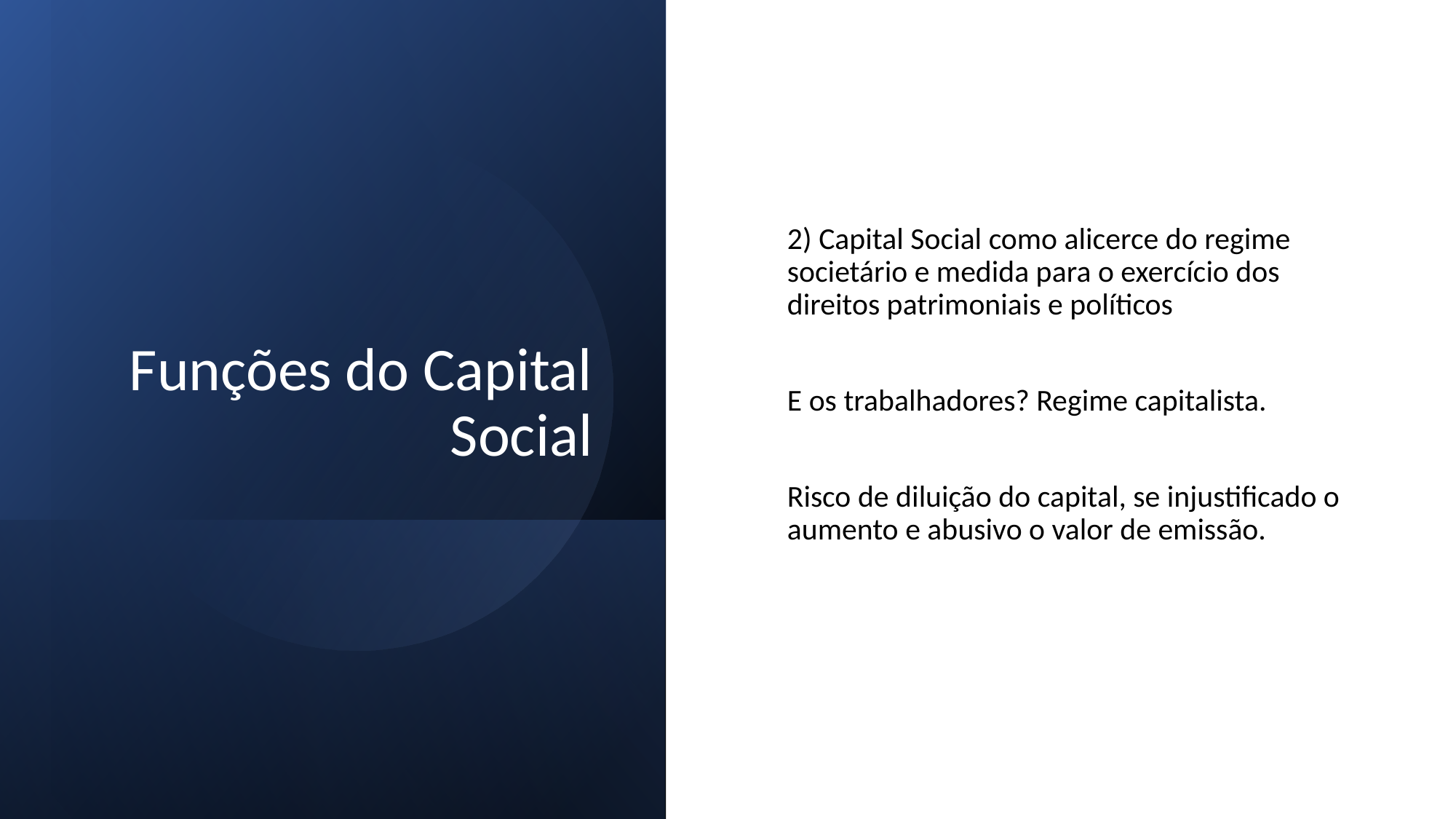

# Funções do Capital Social

2) Capital Social como alicerce do regime societário e medida para o exercício dos direitos patrimoniais e políticos

E os trabalhadores? Regime capitalista.

Risco de diluição do capital, se injustificado o aumento e abusivo o valor de emissão.